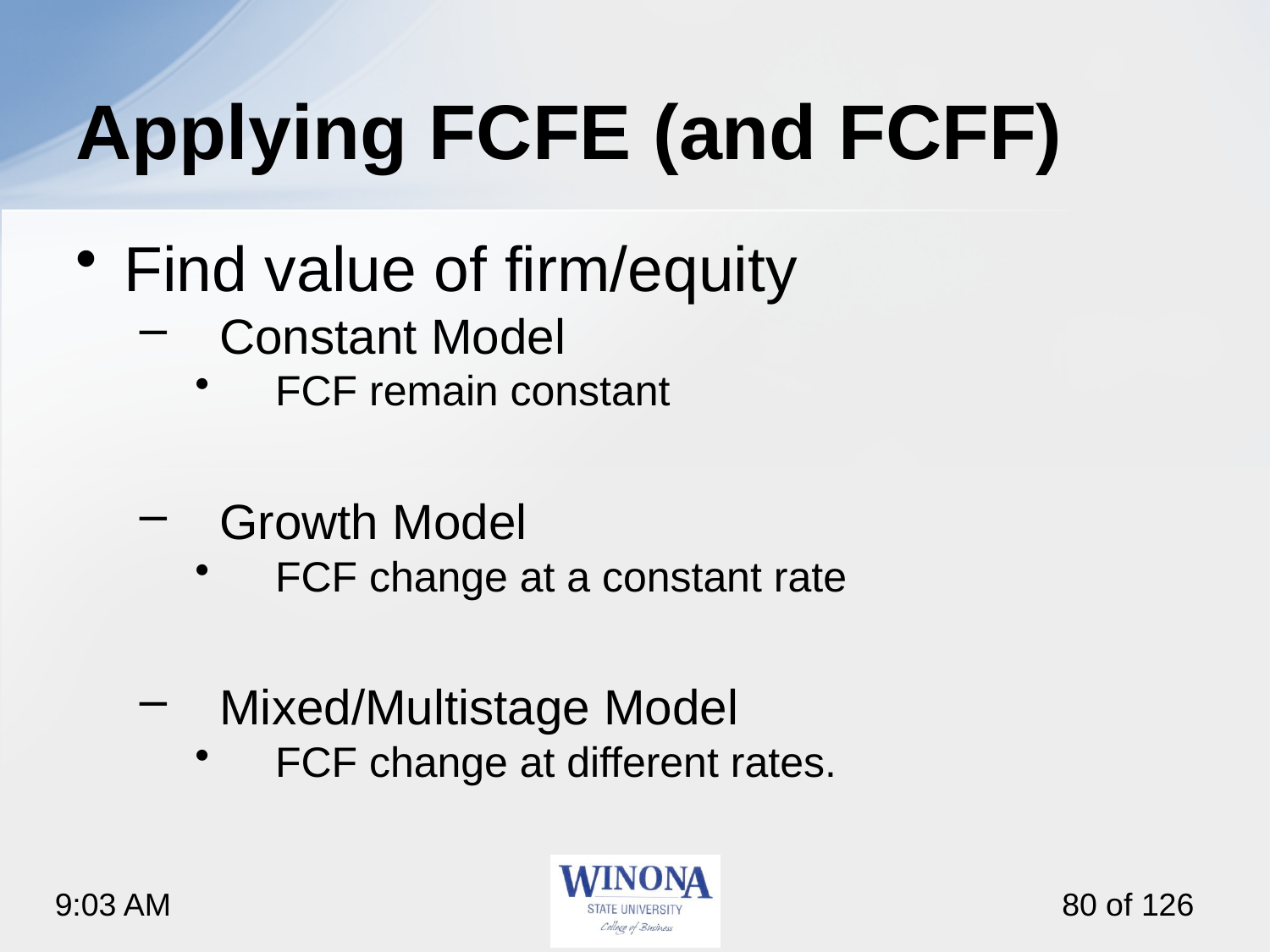

# Applying FCFE (and FCFF)
Find value of firm/equity
Constant Model
FCF remain constant

Growth Model
FCF change at a constant rate

Mixed/Multistage Model
FCF change at different rates.